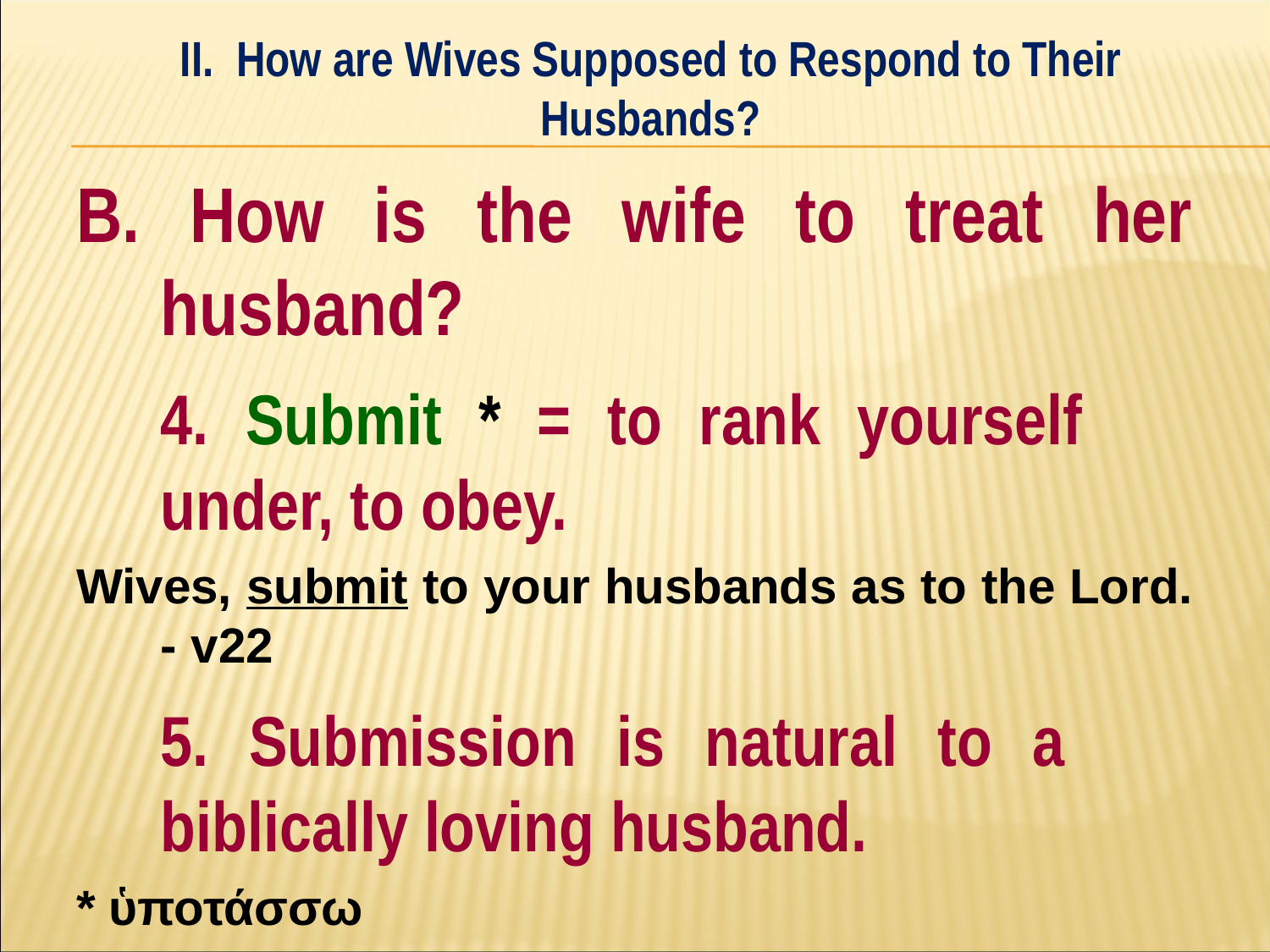

II.  How are Wives Supposed to Respond to Their Husbands?
#
B. How is the wife to treat her husband?
	4. Submit * = to rank yourself 	under, to obey.
Wives, submit to your husbands as to the Lord. - v22
	5. Submission is natural to a 	biblically loving husband.
* ὑποτάσσω